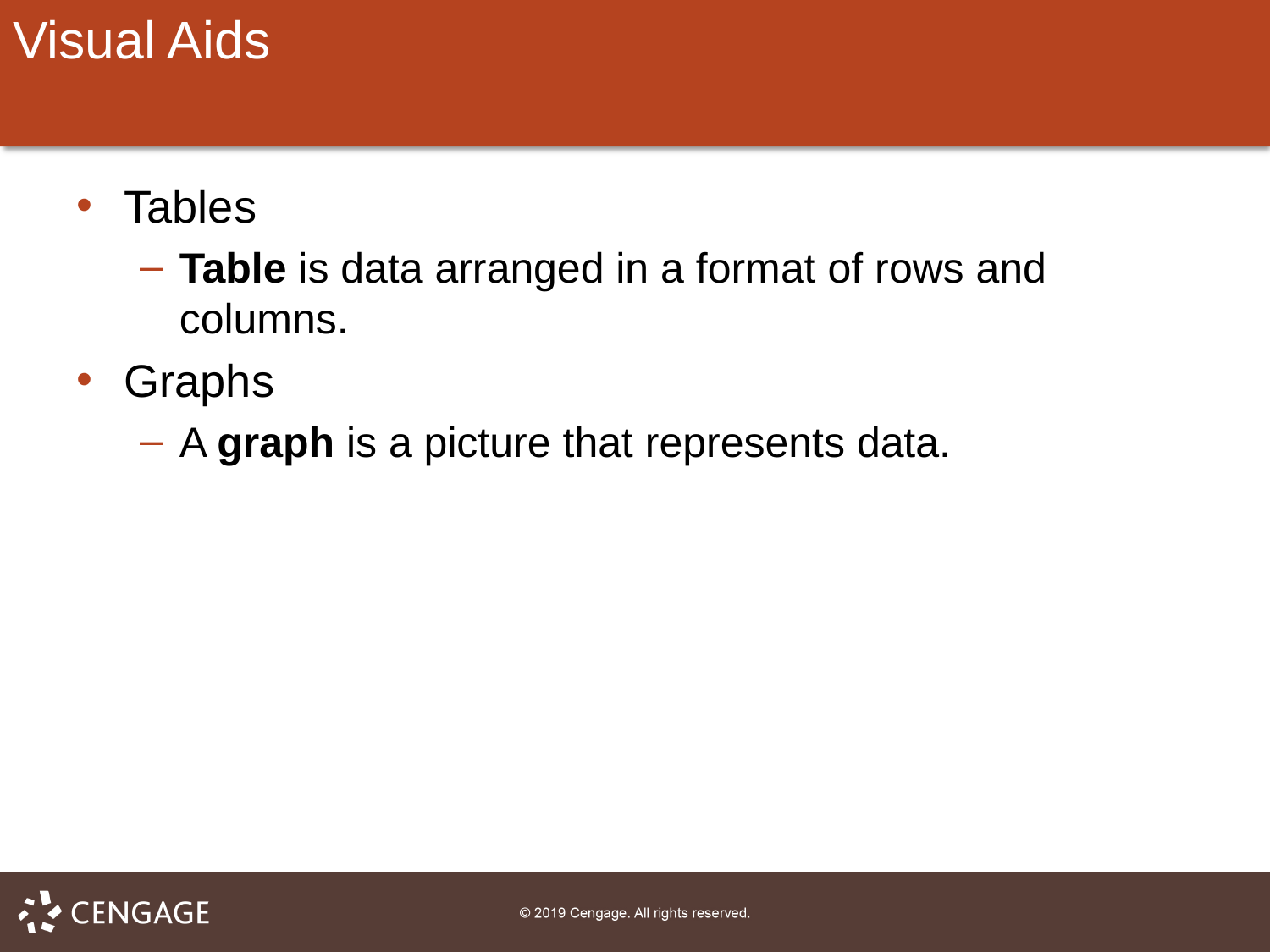

# Visual Aids
Tables
Table is data arranged in a format of rows and columns.
Graphs
A graph is a picture that represents data.